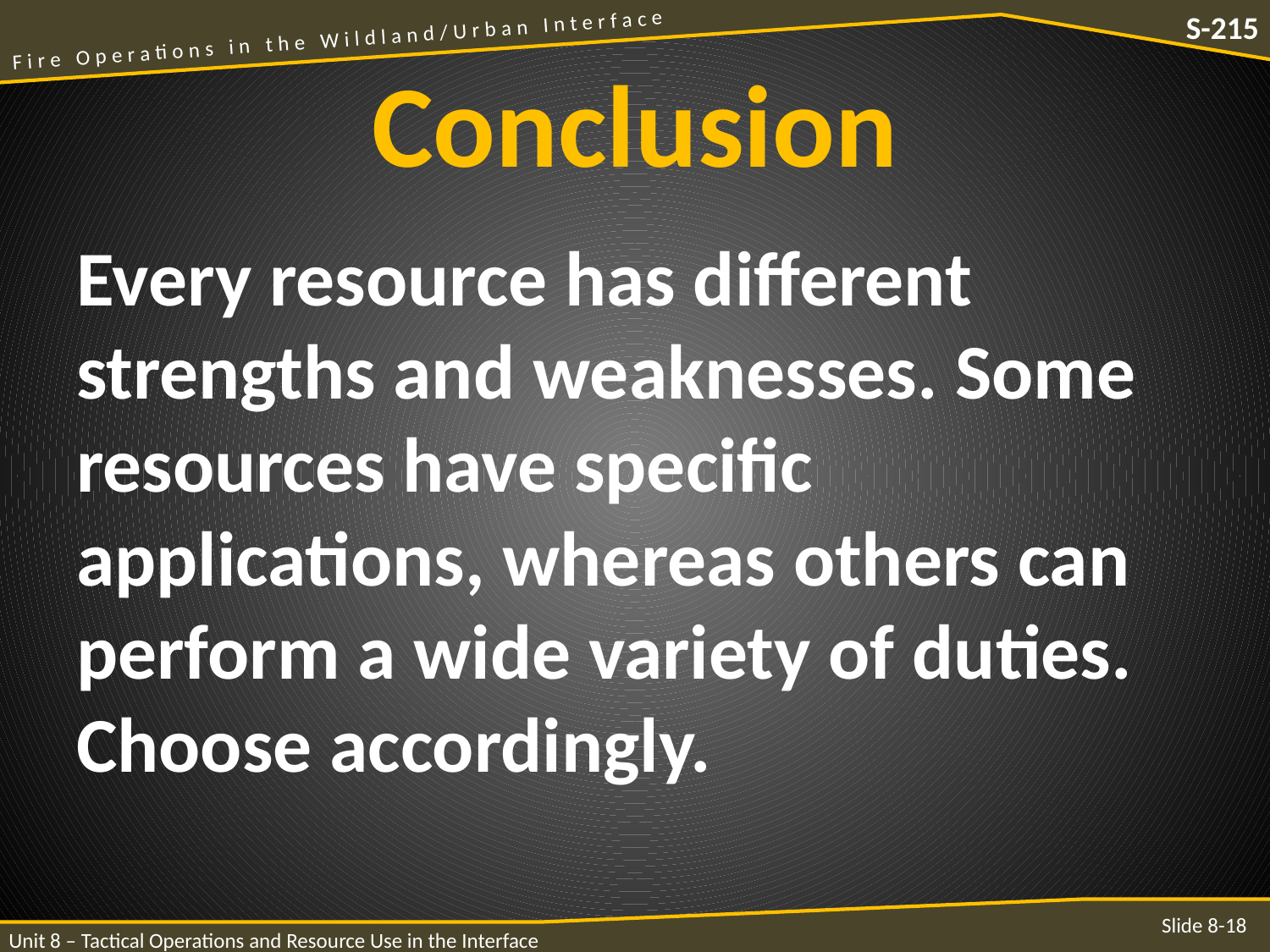

# Conclusion
Every resource has different strengths and weaknesses. Some resources have specific applications, whereas others can perform a wide variety of duties. Choose accordingly.

Unit 8 – Tactical Operations and Resource Use in the Interface